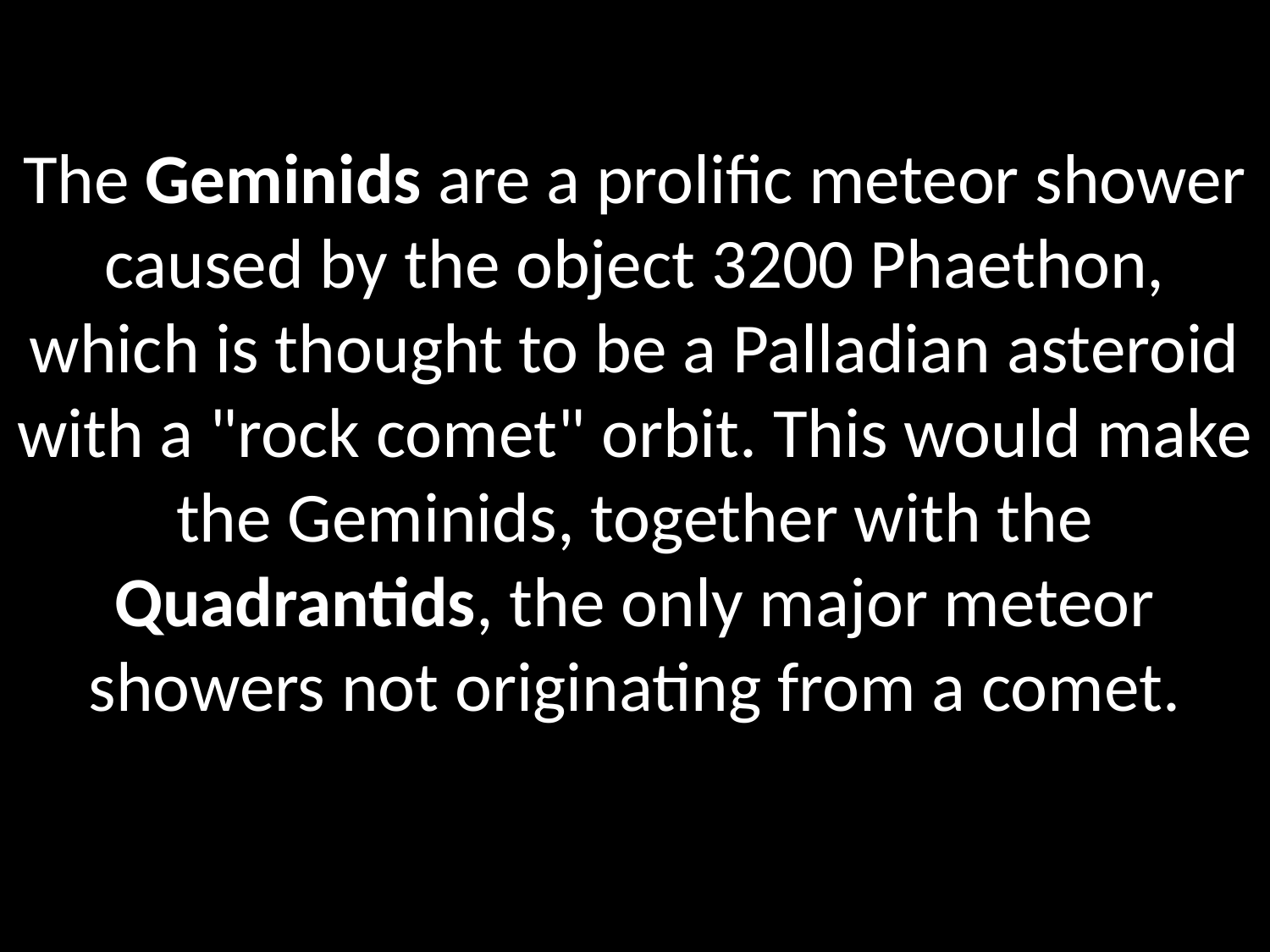

The Geminids are a prolific meteor shower caused by the object 3200 Phaethon, which is thought to be a Palladian asteroid with a "rock comet" orbit. This would make the Geminids, together with the Quadrantids, the only major meteor showers not originating from a comet.